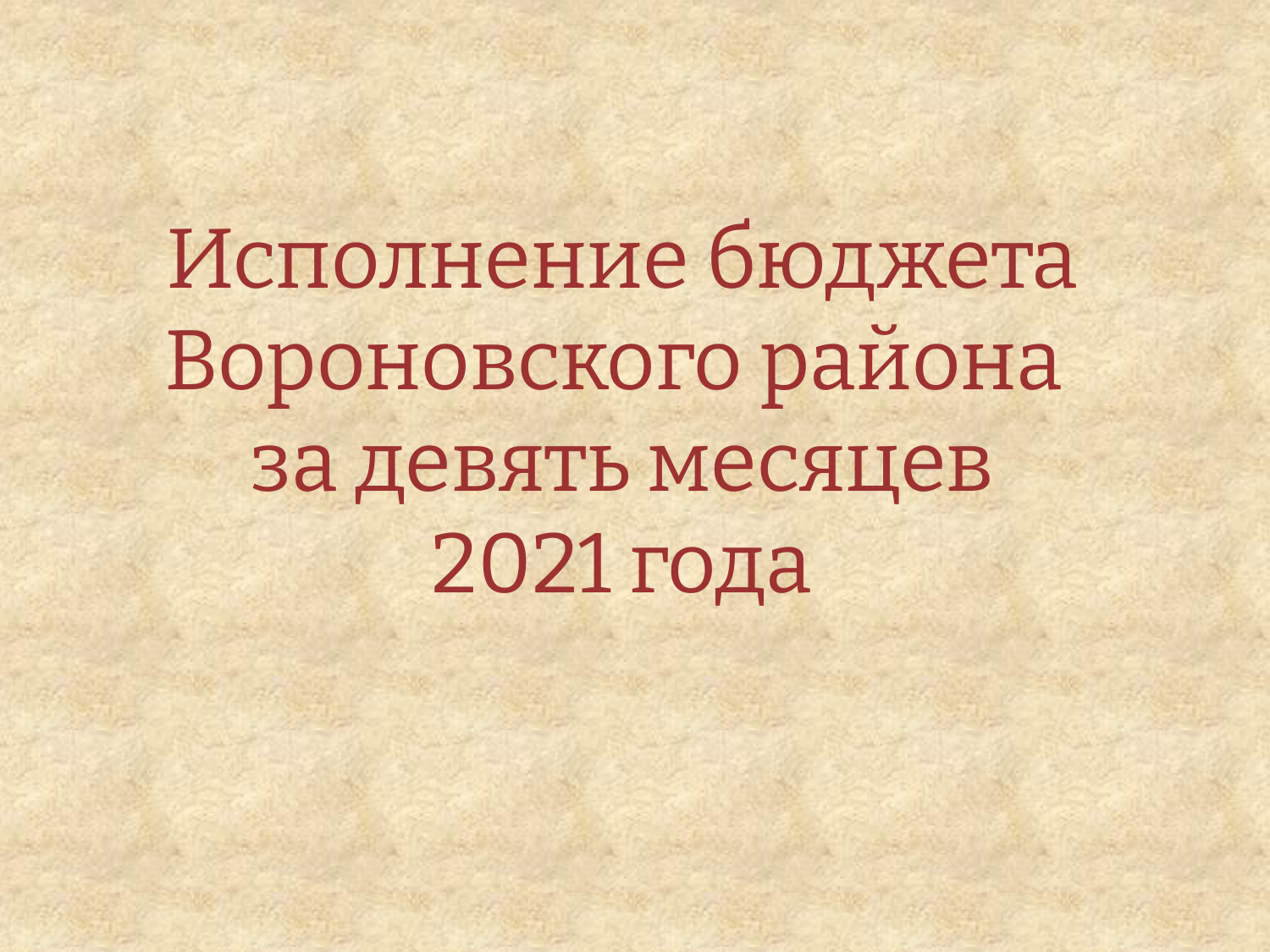

# Исполнение бюджета Вороновского района за девять месяцев 2021 года